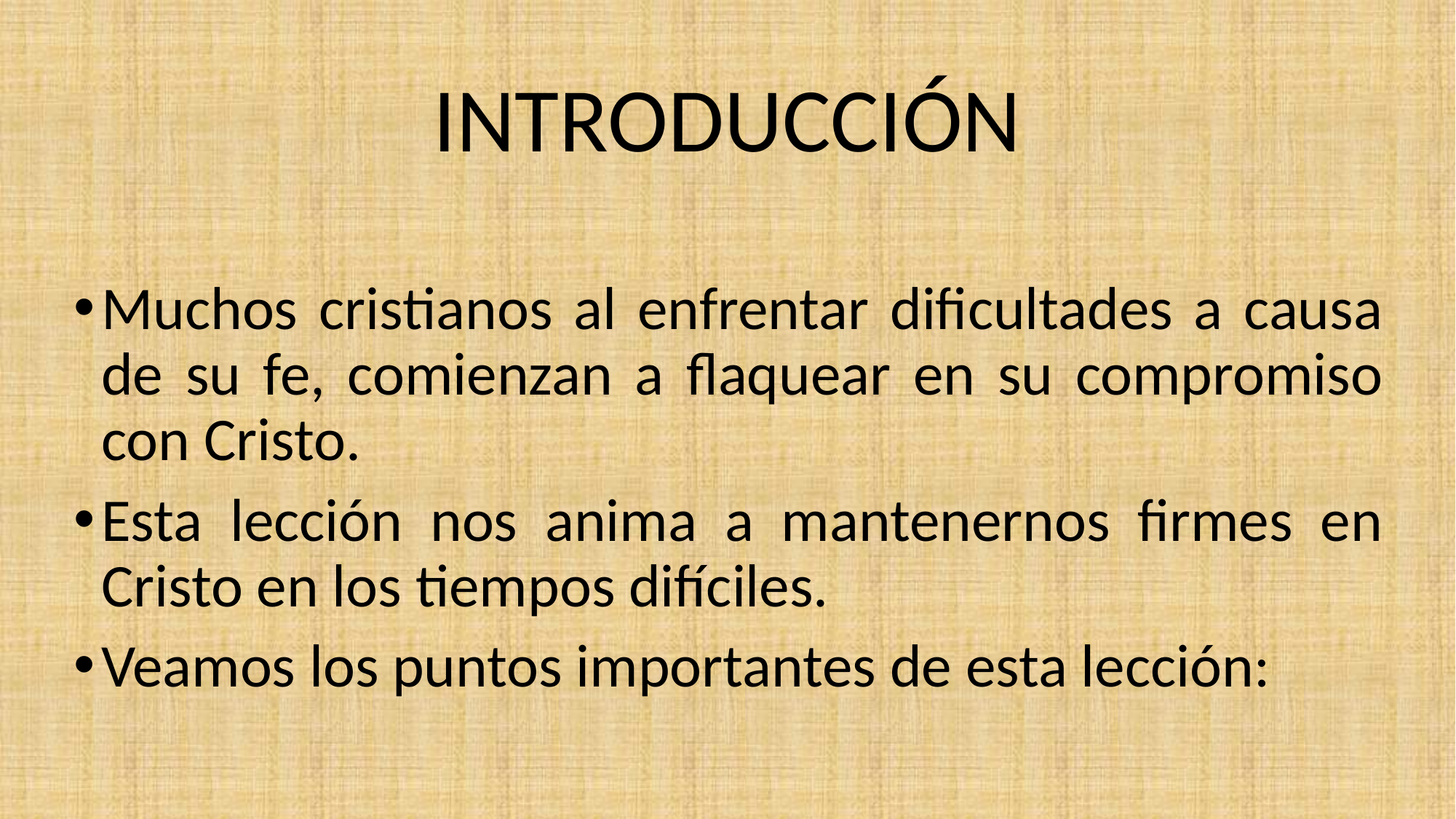

# INTRODUCCIÓN
Muchos cristianos al enfrentar dificultades a causa de su fe, comienzan a flaquear en su compromiso con Cristo.
Esta lección nos anima a mantenernos firmes en Cristo en los tiempos difíciles.
Veamos los puntos importantes de esta lección: